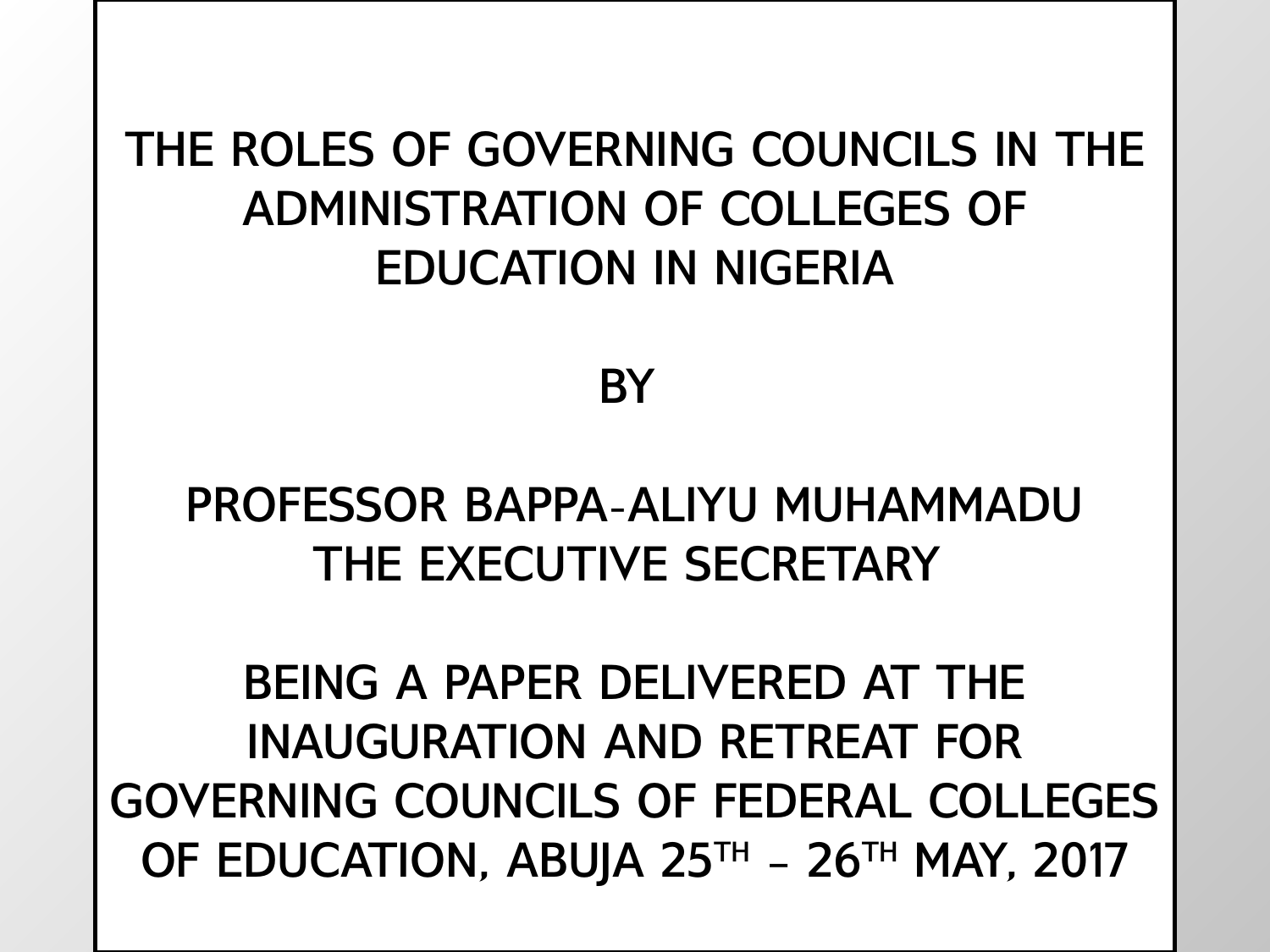

# THE ROLES OF GOVERNING COUNCILS IN THE ADMINISTRATION OF COLLEGES OF EDUCATION IN NIGERIA    BY     PROFESSOR BAPPA-ALIYU MUHAMMADU THE EXECUTIVE SECRETARY    BEING A PAPER DELIVERED AT THE INAUGURATION AND RETREAT FOR GOVERNING COUNCILS OF FEDERAL COLLEGES OF EDUCATION, ABUJA 25TH – 26TH MAY, 2017